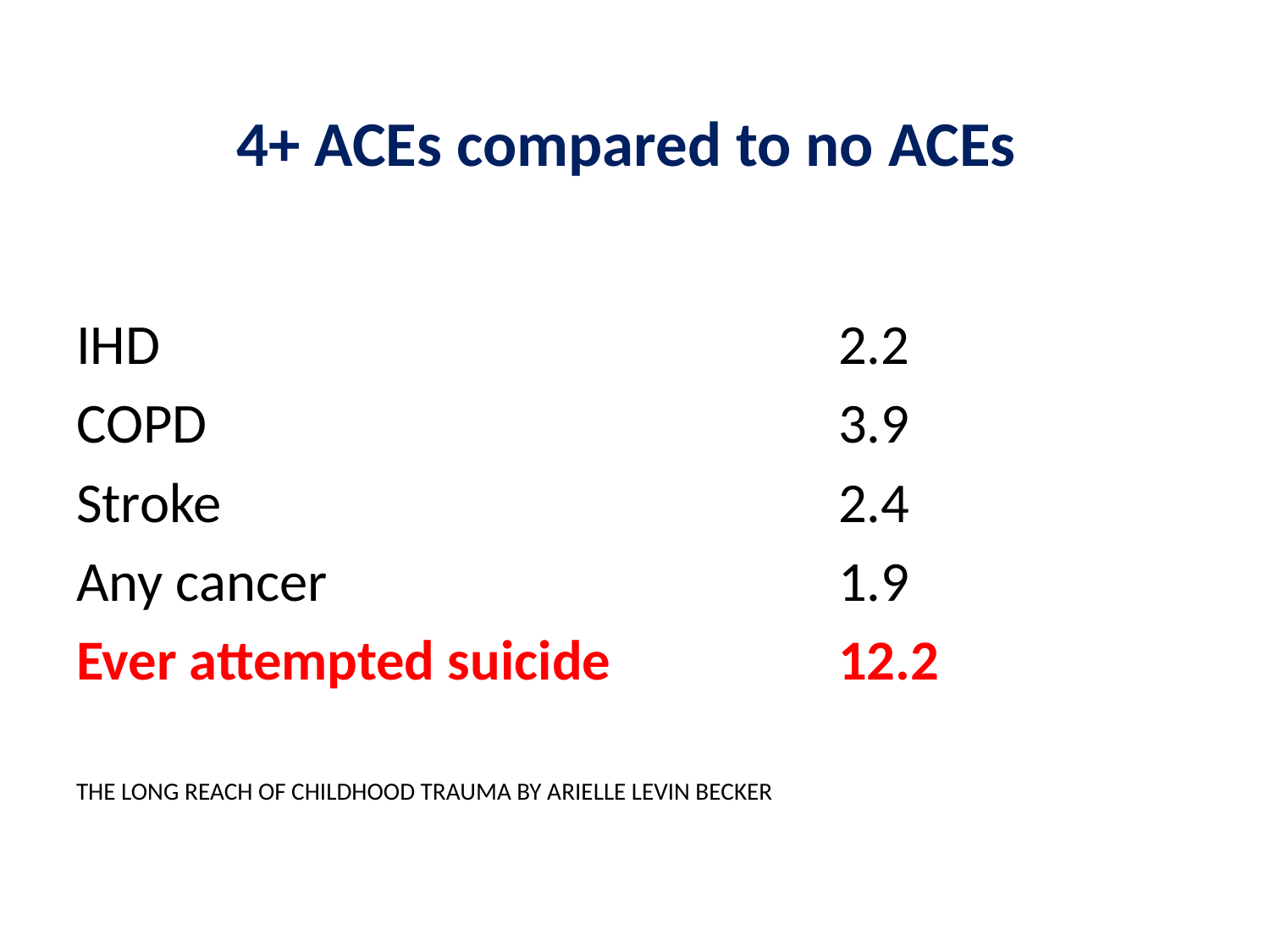

# 4+ ACEs compared to no ACEs

IHD						2.2
COPD					3.9
Stroke					2.4
Any cancer					1.9
Ever attempted suicide 		12.2

THE LONG REACH OF CHILDHOOD TRAUMA by ARIELLE LEVIN BECKER